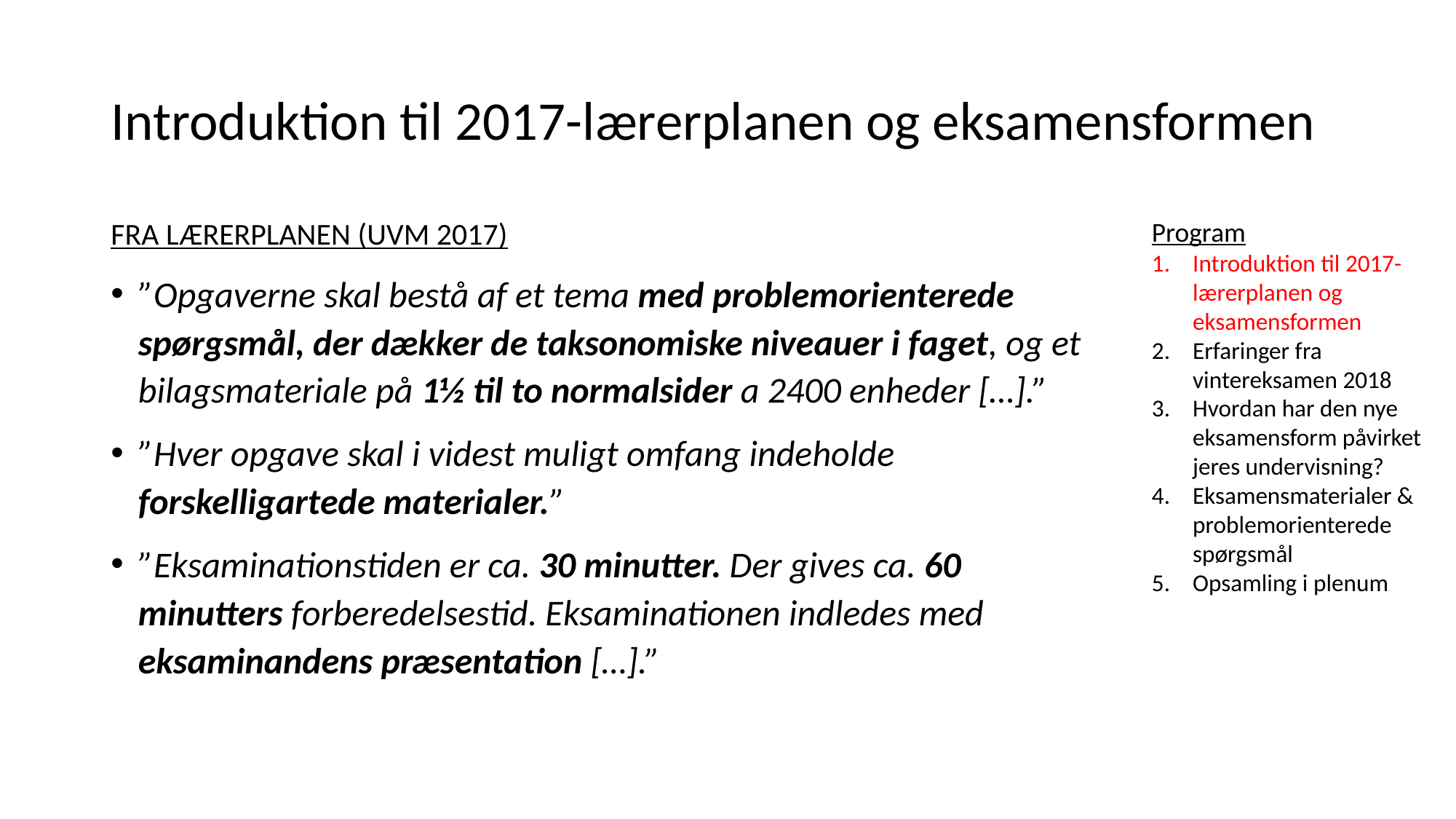

# Introduktion til 2017-lærerplanen og eksamensformen
FRA LÆRERPLANEN (UVM 2017)
”Opgaverne skal bestå af et tema med problemorienterede spørgsmål, der dækker de taksonomiske niveauer i faget, og et bilagsmateriale på 1½ til to normalsider a 2400 enheder […].”
”Hver opgave skal i videst muligt omfang indeholde forskelligartede materialer.”
”Eksaminationstiden er ca. 30 minutter. Der gives ca. 60 minutters forberedelsestid. Eksaminationen indledes med eksaminandens præsentation […].”
Program
Introduktion til 2017-lærerplanen og eksamensformen
Erfaringer fra vintereksamen 2018
Hvordan har den nye eksamensform påvirket jeres undervisning?
Eksamensmaterialer & problemorienterede spørgsmål
Opsamling i plenum